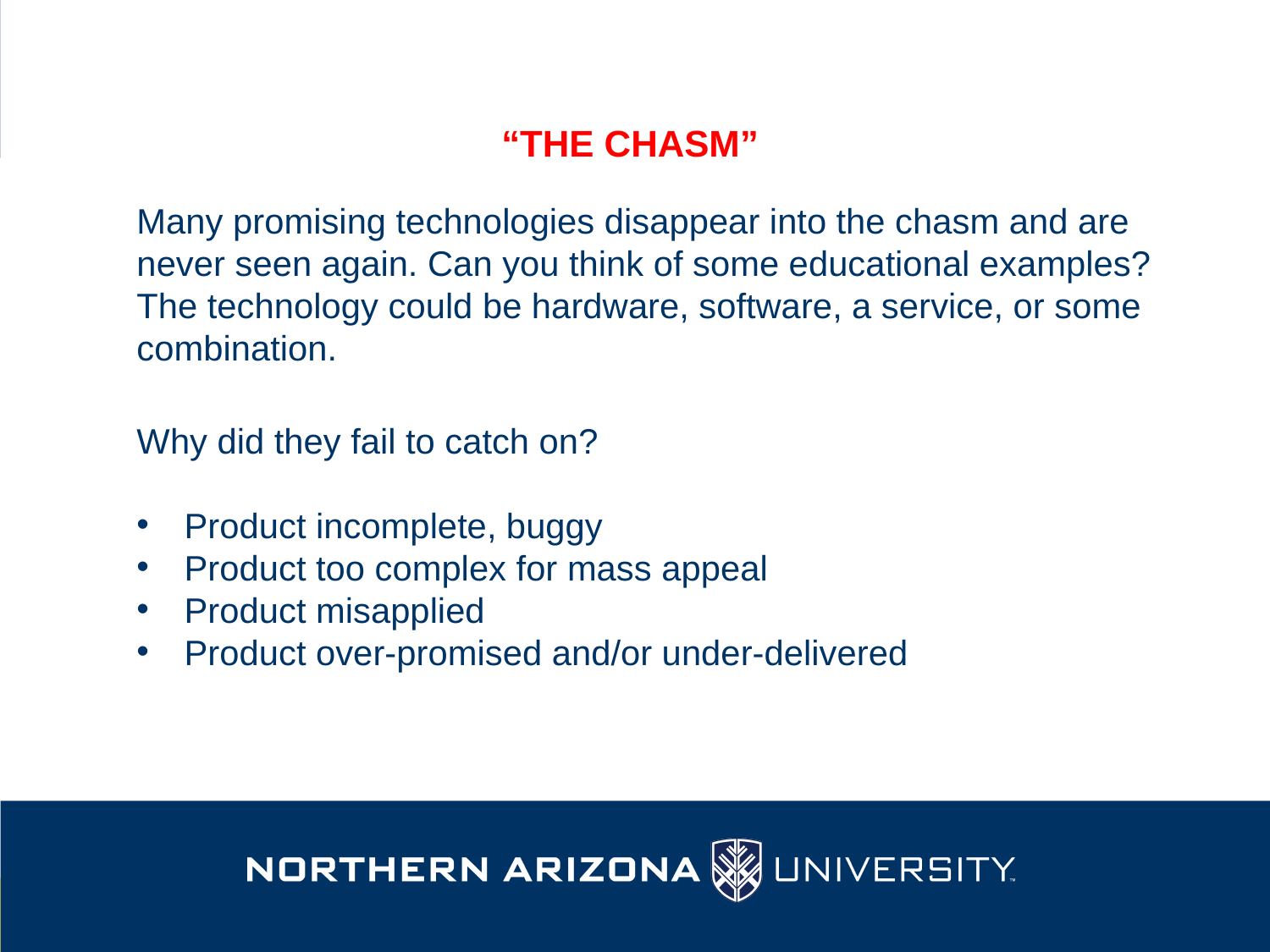

# “The CHASM”
Many promising technologies disappear into the chasm and are never seen again. Can you think of some educational examples? The technology could be hardware, software, a service, or some combination.
Why did they fail to catch on?

Product incomplete, buggy
Product too complex for mass appeal
Product misapplied
Product over-promised and/or under-delivered